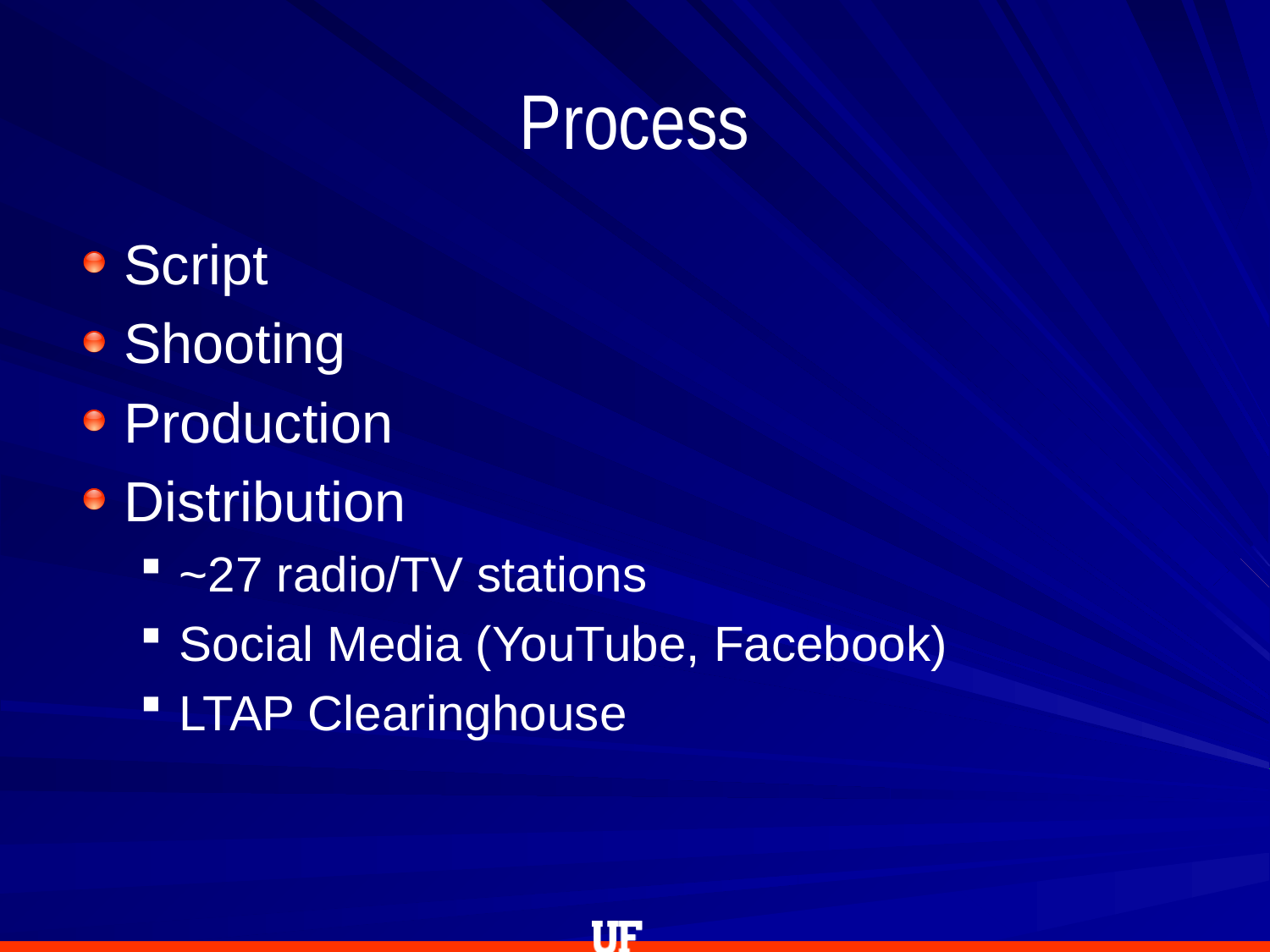

# Process
Script
Shooting
Production
Distribution
~27 radio/TV stations
Social Media (YouTube, Facebook)
LTAP Clearinghouse